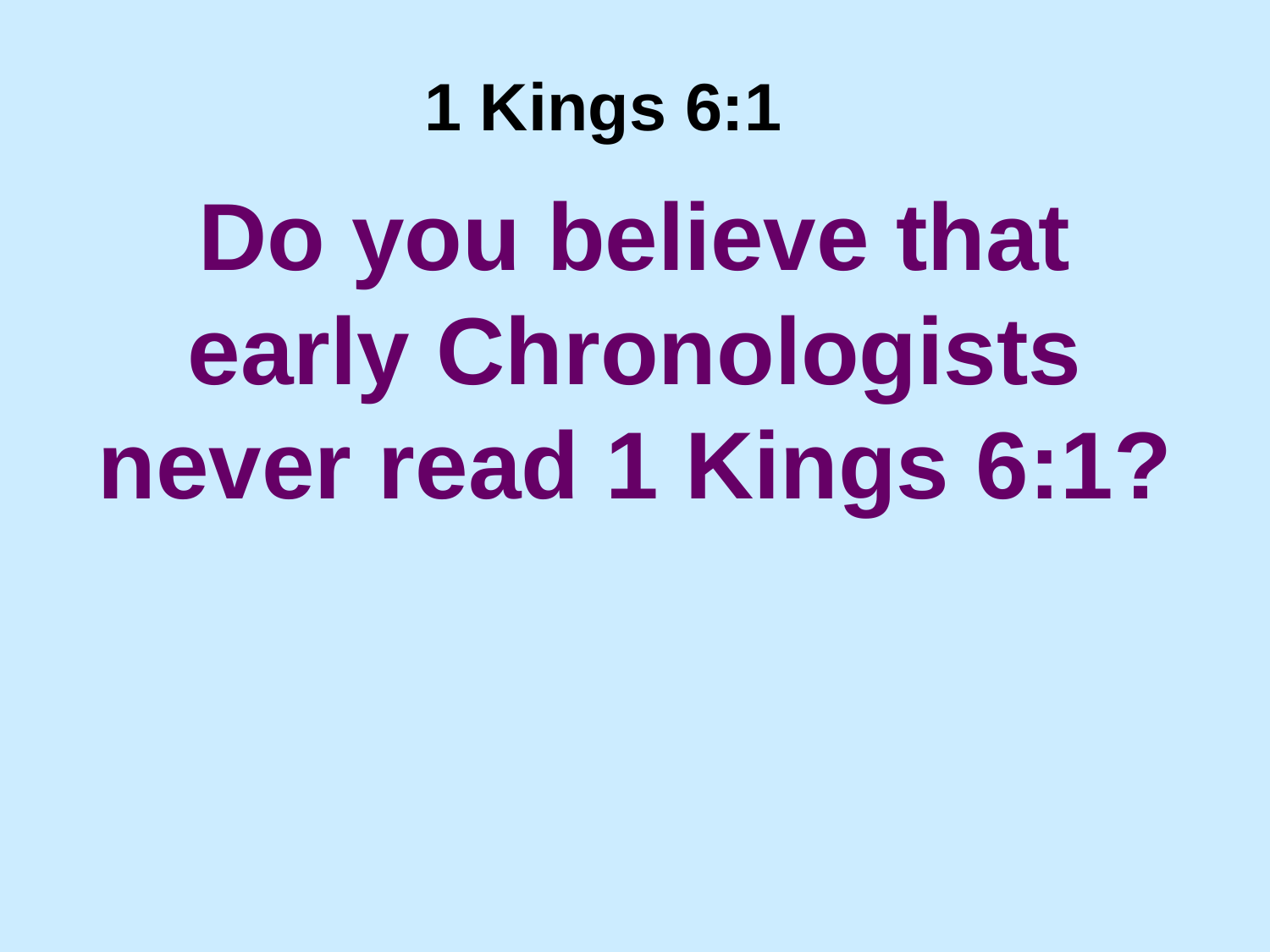

# 1 Kings 6:1
Do you believe that early Chronologists never read 1 Kings 6:1?